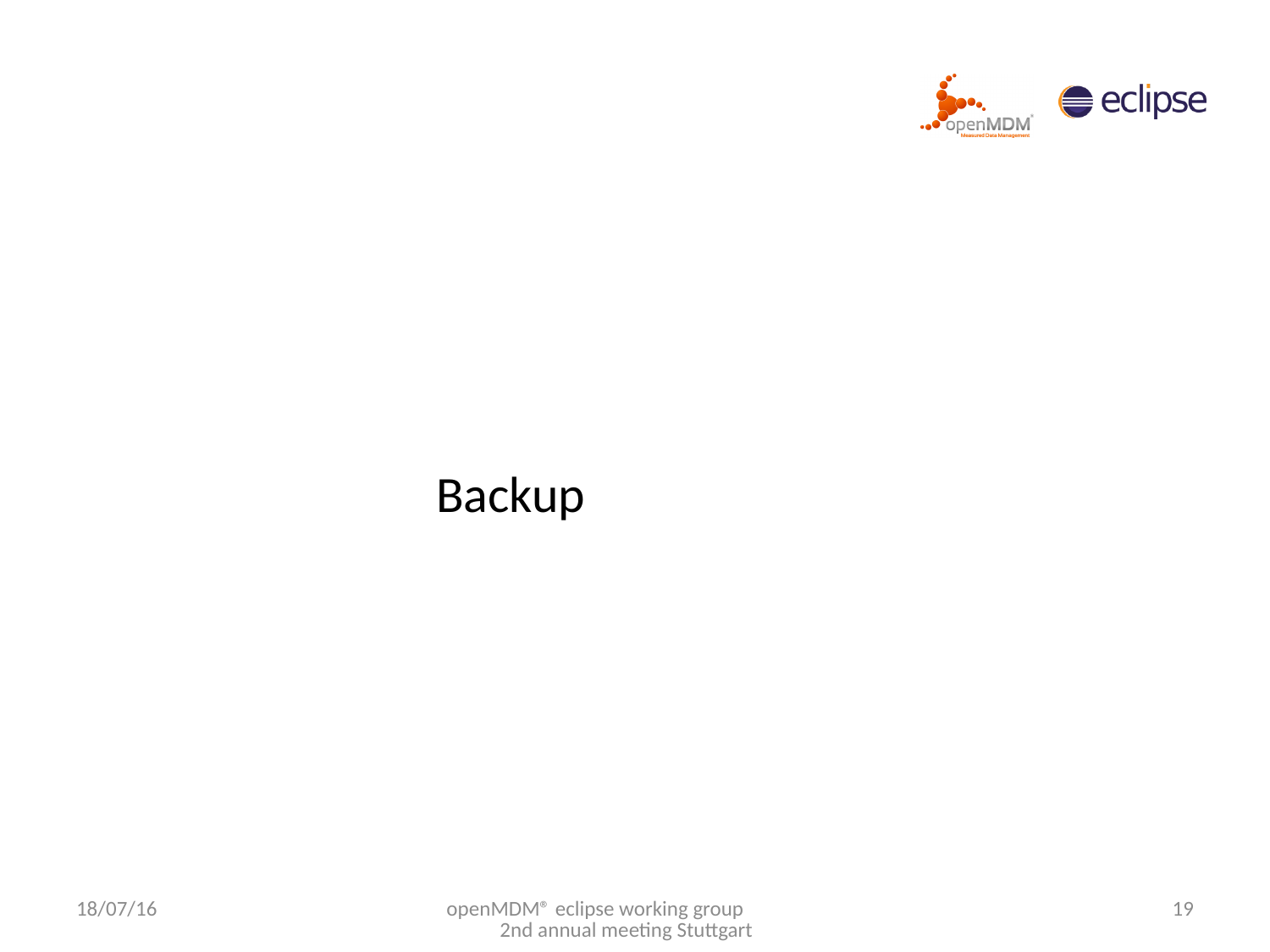

Backup
18/07/16
openMDM® eclipse working group                           2nd annual meeting Stuttgart
19